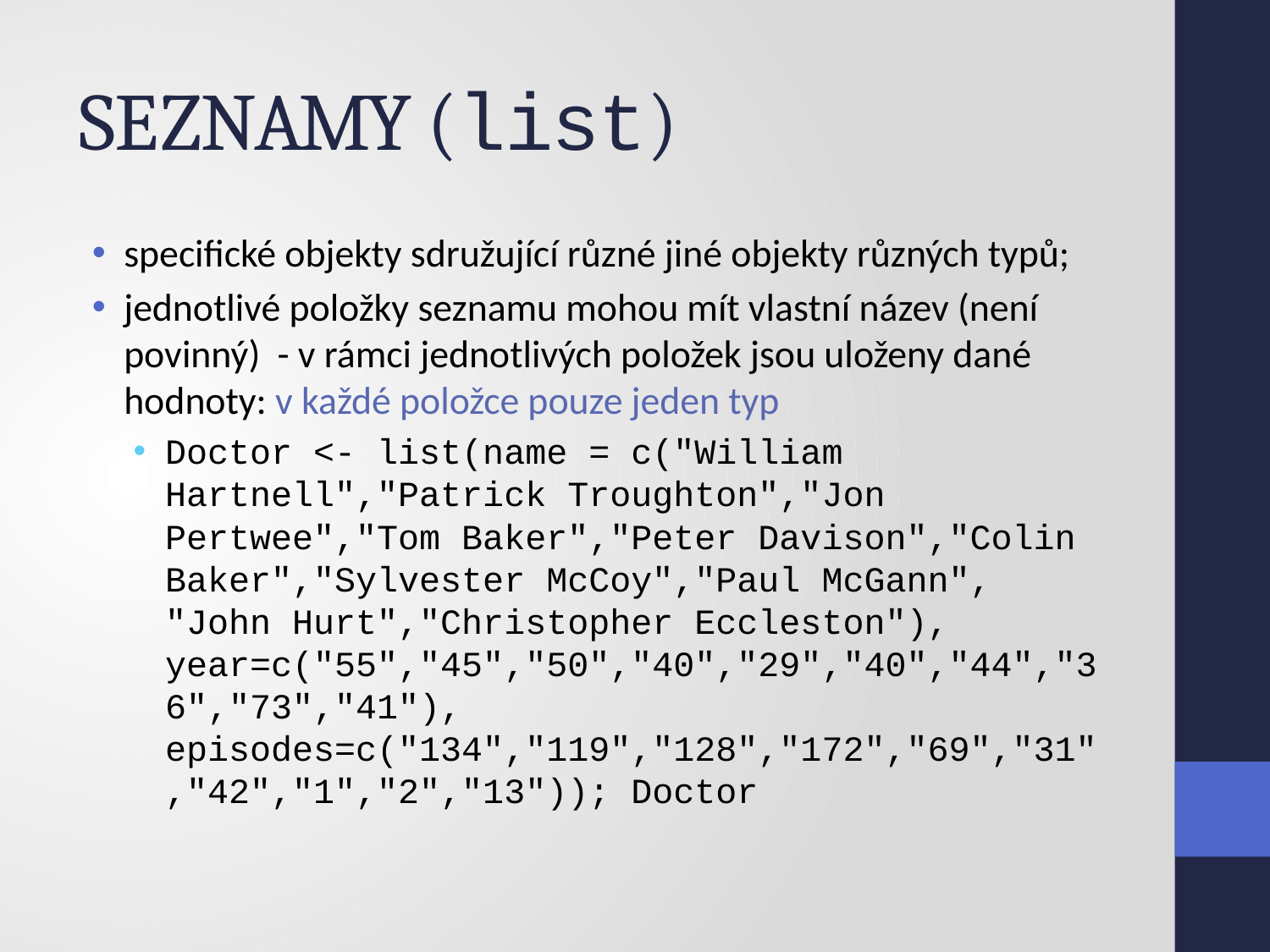

# SEZNAMY (list)
specifické objekty sdružující různé jiné objekty různých typů;
jednotlivé položky seznamu mohou mít vlastní název (není povinný)  - v rámci jednotlivých položek jsou uloženy dané hodnoty: v každé položce pouze jeden typ
Doctor <- list(name = c("William Hartnell","Patrick Troughton","Jon Pertwee","Tom Baker","Peter Davison","Colin Baker","Sylvester McCoy","Paul McGann", "John Hurt","Christopher Eccleston"), year=c("55","45","50","40","29","40","44","36","73","41"), episodes=c("134","119","128","172","69","31","42","1","2","13")); Doctor